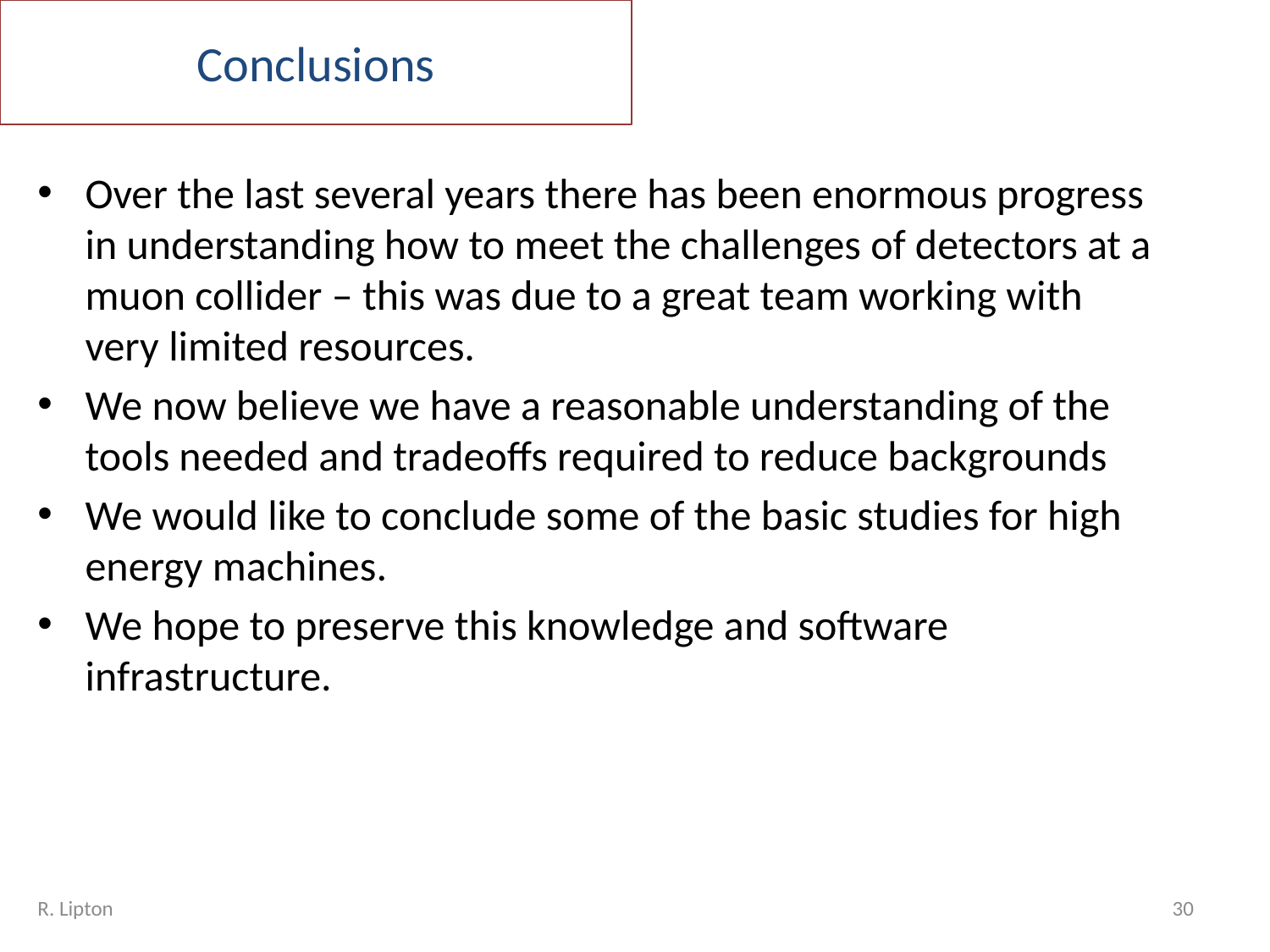

# Conclusions
Over the last several years there has been enormous progress in understanding how to meet the challenges of detectors at a muon collider – this was due to a great team working with very limited resources.
We now believe we have a reasonable understanding of the tools needed and tradeoffs required to reduce backgrounds
We would like to conclude some of the basic studies for high energy machines.
We hope to preserve this knowledge and software infrastructure.

R. Lipton
30